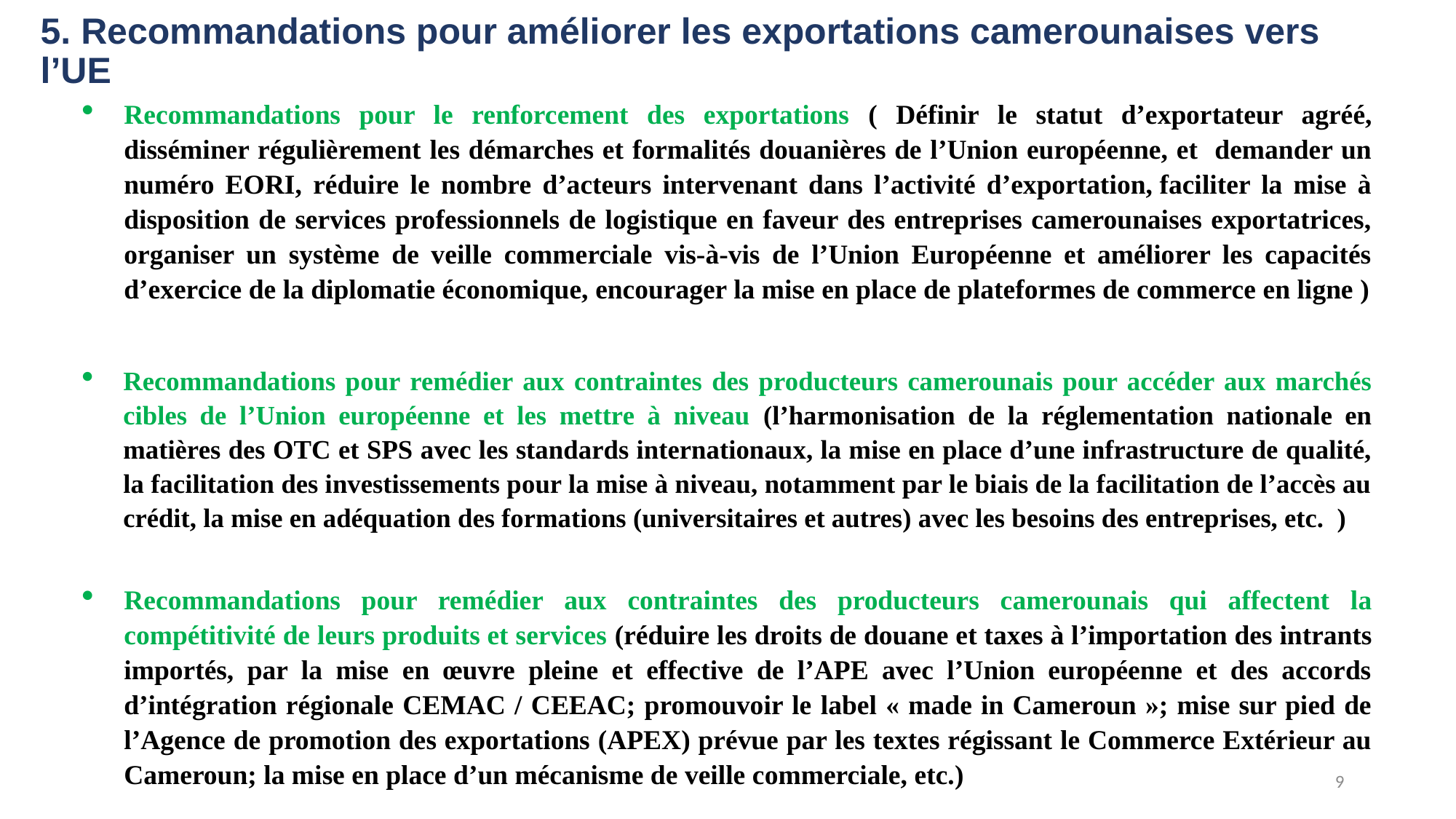

# 5. Recommandations pour améliorer les exportations camerounaises vers l’UE
Recommandations pour le renforcement des exportations ( Définir le statut d’exportateur agréé, disséminer régulièrement les démarches et formalités douanières de l’Union européenne, et  demander un numéro EORI, réduire le nombre d’acteurs intervenant dans l’activité d’exportation, faciliter la mise à disposition de services professionnels de logistique en faveur des entreprises camerounaises exportatrices, organiser un système de veille commerciale vis-à-vis de l’Union Européenne et améliorer les capacités d’exercice de la diplomatie économique, encourager la mise en place de plateformes de commerce en ligne )
Recommandations pour remédier aux contraintes des producteurs camerounais pour accéder aux marchés cibles de l’Union européenne et les mettre à niveau (l’harmonisation de la réglementation nationale en matières des OTC et SPS avec les standards internationaux, la mise en place d’une infrastructure de qualité, la facilitation des investissements pour la mise à niveau, notamment par le biais de la facilitation de l’accès au crédit, la mise en adéquation des formations (universitaires et autres) avec les besoins des entreprises, etc.  )
Recommandations pour remédier aux contraintes des producteurs camerounais qui affectent la compétitivité de leurs produits et services (réduire les droits de douane et taxes à l’importation des intrants importés, par la mise en œuvre pleine et effective de l’APE avec l’Union européenne et des accords d’intégration régionale CEMAC / CEEAC; promouvoir le label « made in Cameroun »; mise sur pied de l’Agence de promotion des exportations (APEX) prévue par les textes régissant le Commerce Extérieur au Cameroun; la mise en place d’un mécanisme de veille commerciale, etc.)
9